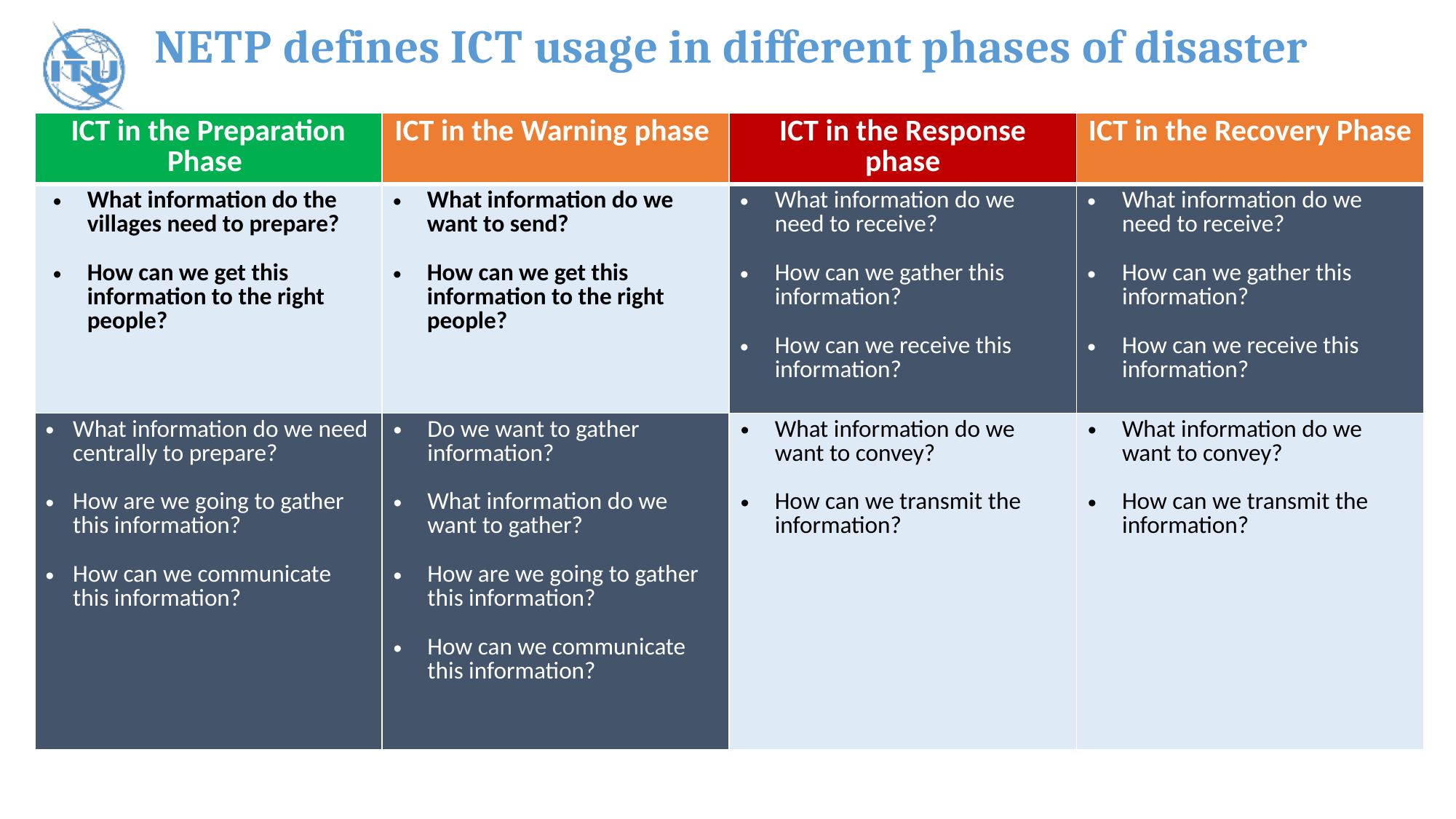

NETP defines ICT usage in different phases of disaster
| ICT in the Preparation Phase | ICT in the Warning phase | ICT in the Response phase | ICT in the Recovery Phase |
| --- | --- | --- | --- |
| What information do the villages need to prepare? How can we get this information to the right people? | What information do we want to send? How can we get this information to the right people? | What information do we need to receive? How can we gather this information? How can we receive this information? | What information do we need to receive? How can we gather this information? How can we receive this information? |
| What information do we need centrally to prepare? How are we going to gather this information? How can we communicate this information? | Do we want to gather information? What information do we want to gather? How are we going to gather this information? How can we communicate this information? | What information do we want to convey? How can we transmit the information? | What information do we want to convey? How can we transmit the information? |